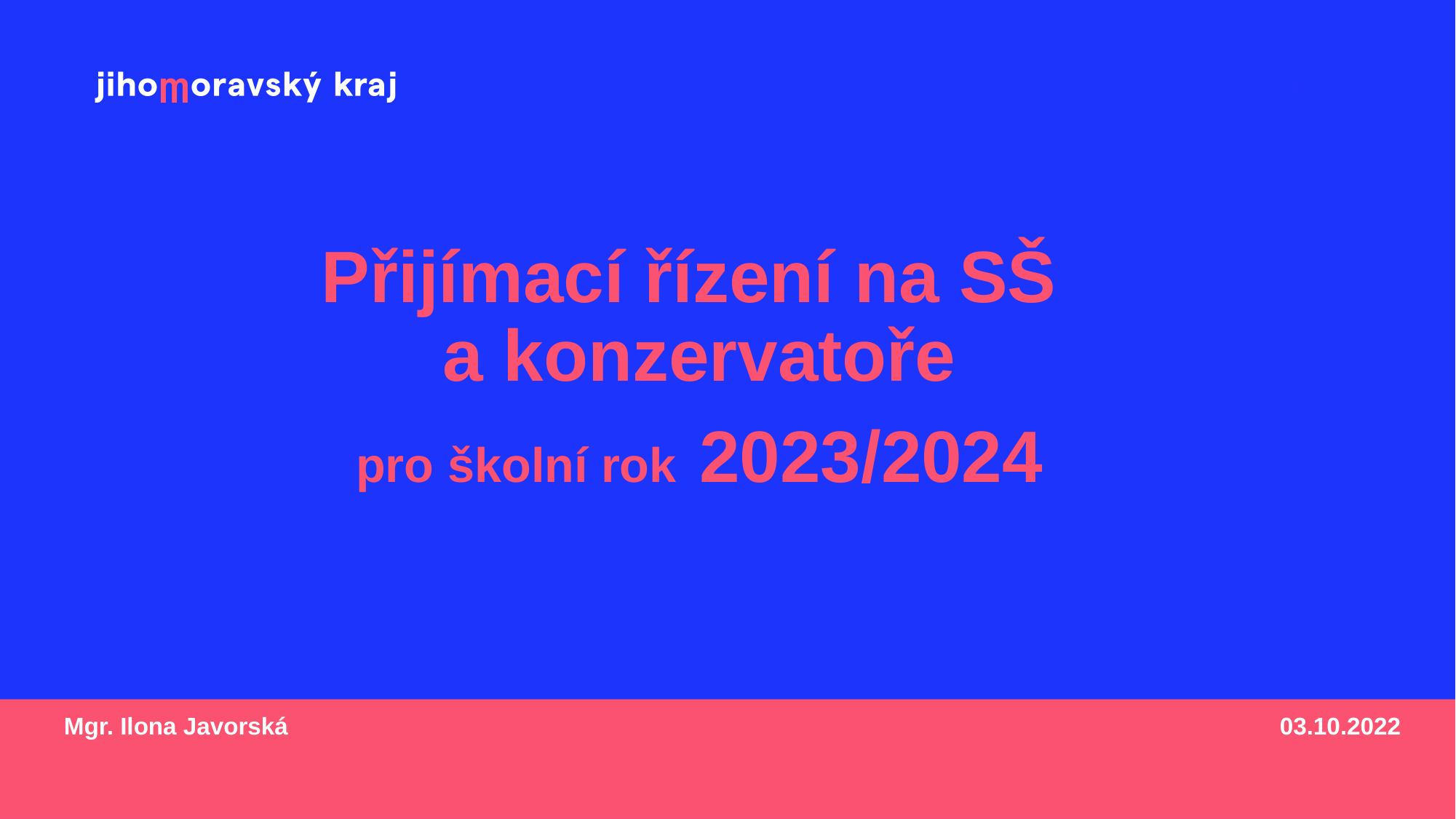

Přijímací řízení na SŠ
a konzervatoře
pro školní rok 2023/2024

Mgr. Ilona Javorská
03.10.2022